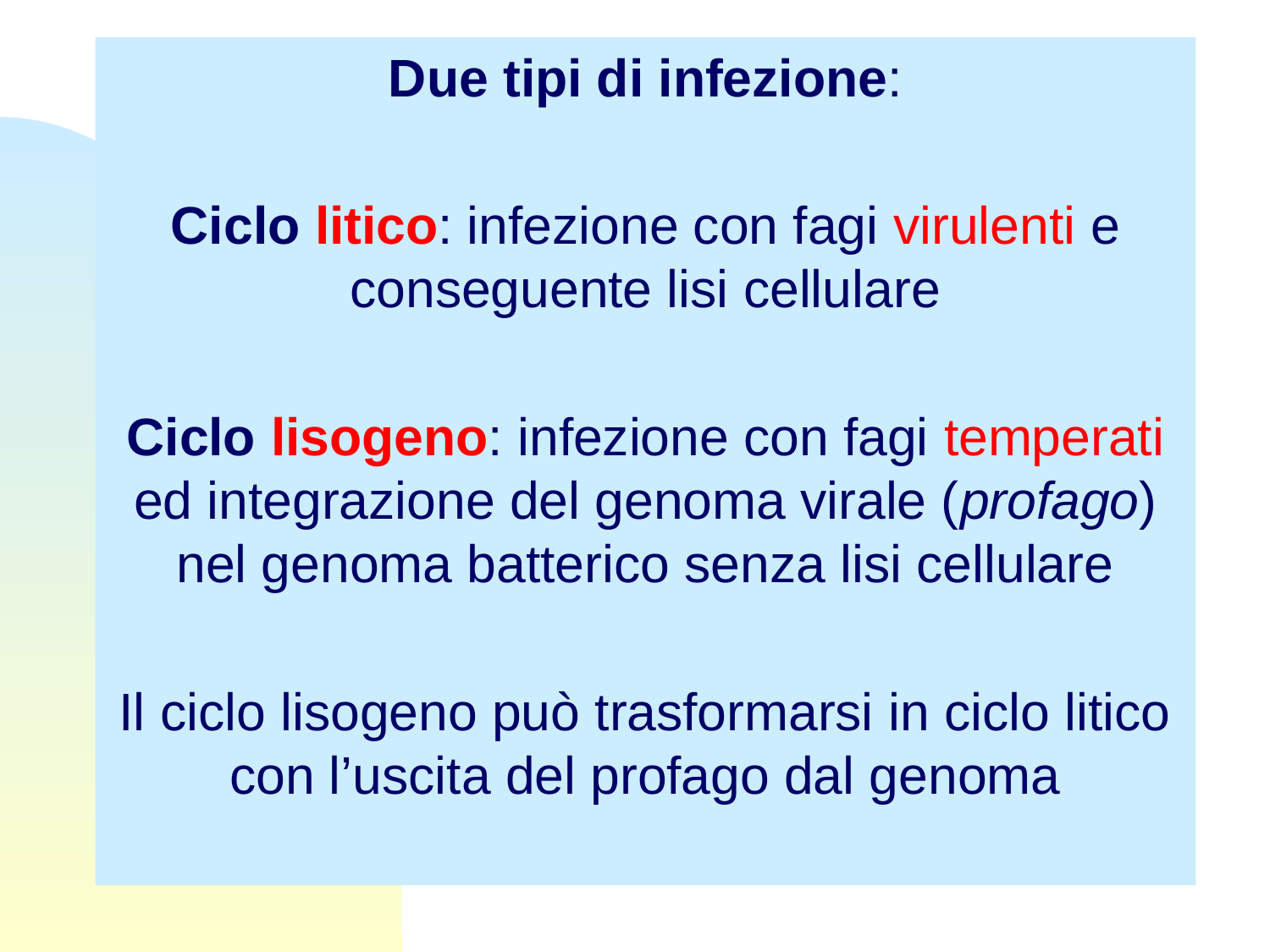

Due tipi di infezione:

Ciclo litico: infezione con fagi virulenti e conseguente lisi cellulare

Ciclo lisogeno: infezione con fagi temperati ed integrazione del genoma virale (profago) nel genoma batterico senza lisi cellulare

Il ciclo lisogeno può trasformarsi in ciclo litico con l’uscita del profago dal genoma